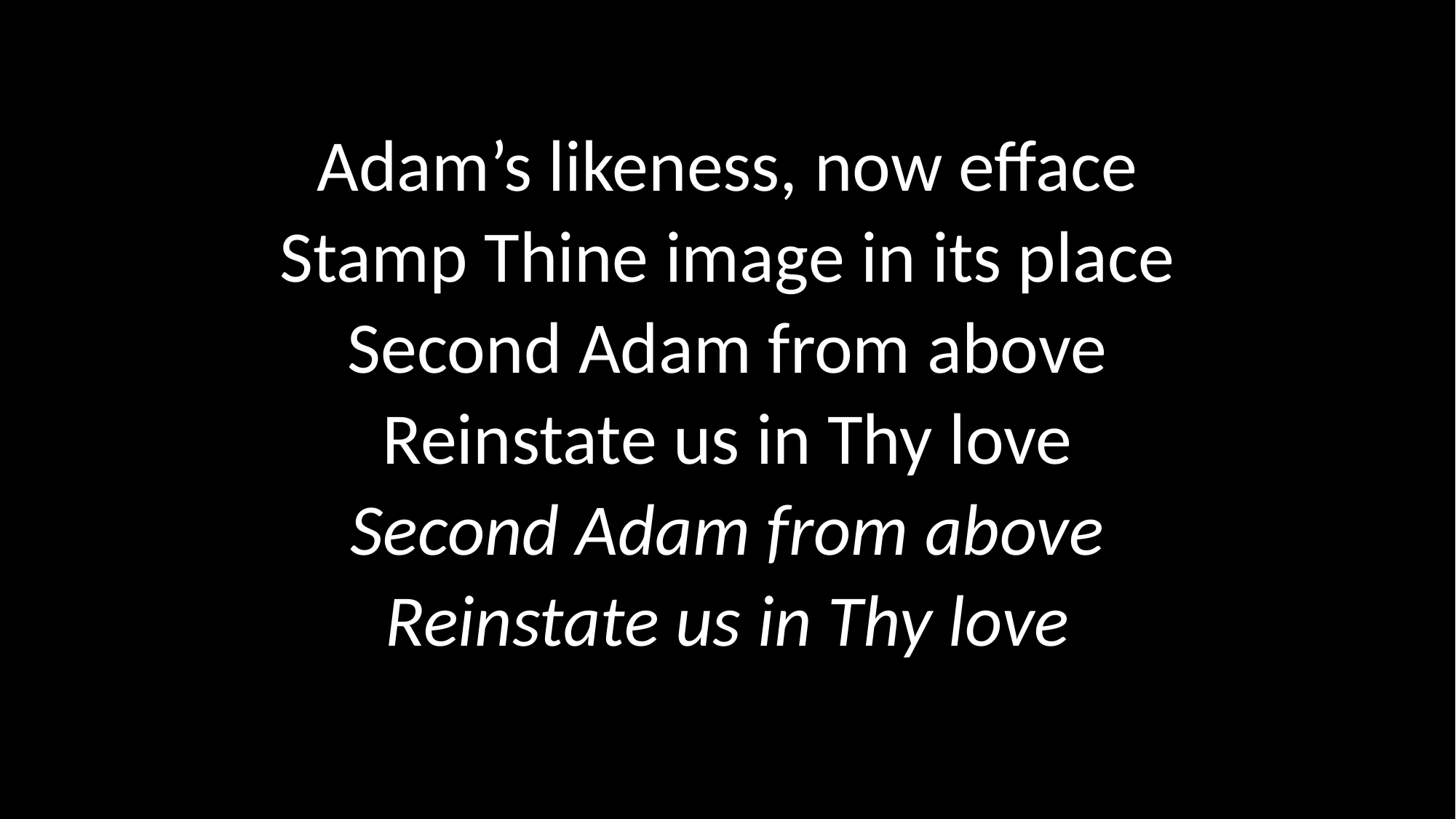

Adam’s likeness, now efface
Stamp Thine image in its place
Second Adam from above
Reinstate us in Thy love
Second Adam from above
Reinstate us in Thy love